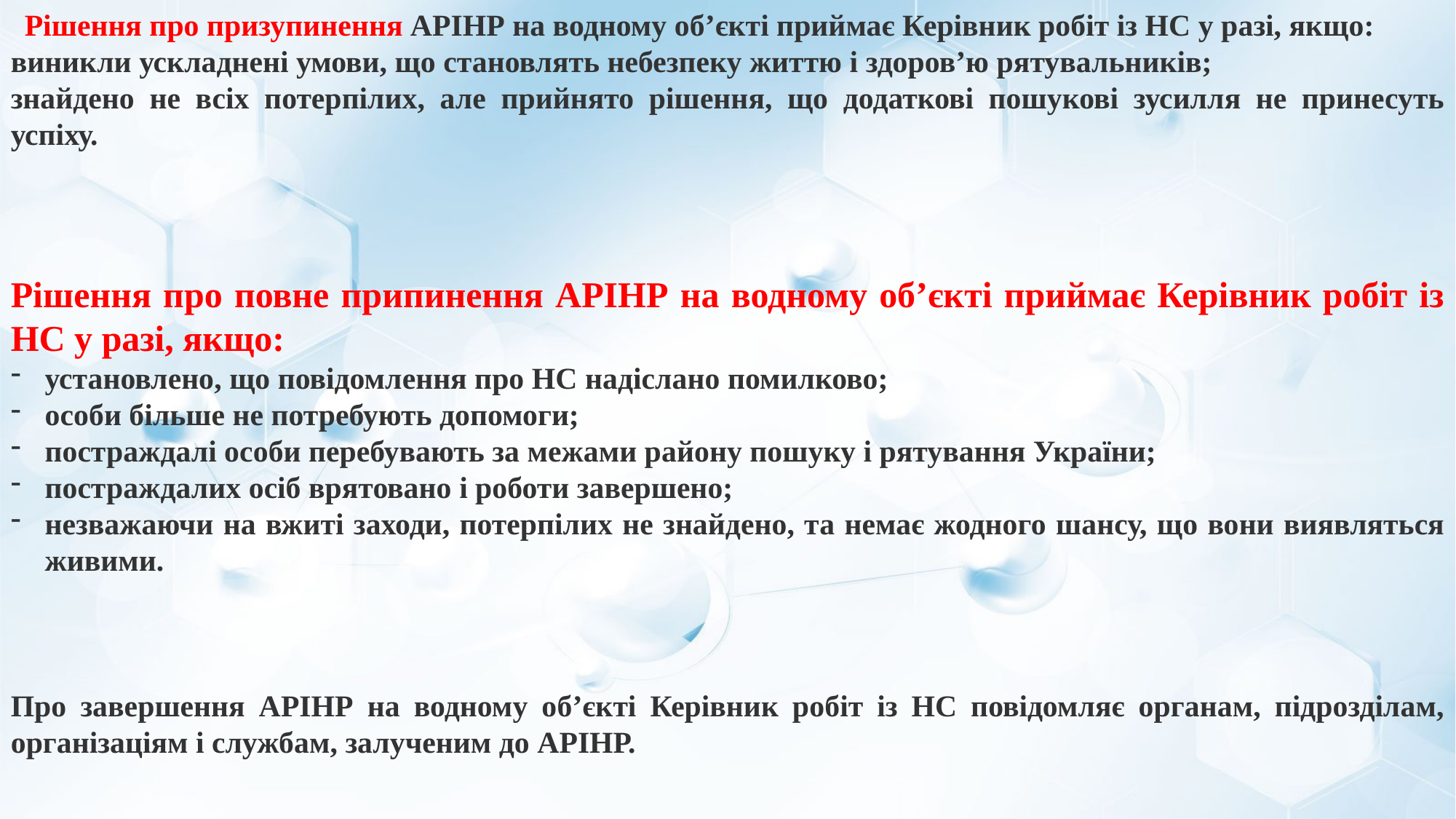

Рішення про призупинення АРІНР на водному об’єкті приймає Керівник робіт із НС у разі, якщо:
виникли ускладнені умови, що становлять небезпеку життю і здоров’ю рятувальників;
знайдено не всіх потерпілих, але прийнято рішення, що додаткові пошукові зусилля не принесуть успіху.

Рішення про повне припинення АРІНР на водному об’єкті приймає Керівник робіт із НС у разі, якщо:
установлено, що повідомлення про НС надіслано помилково;
особи більше не потребують допомоги;
постраждалі особи перебувають за межами району пошуку і рятування України;
постраждалих осіб врятовано і роботи завершено;
незважаючи на вжиті заходи, потерпілих не знайдено, та немає жодного шансу, що вони виявляться живими.

Про завершення АРІНР на водному об’єкті Керівник робіт із НС повідомляє органам, підрозділам, організаціям і службам, залученим до АРІНР.